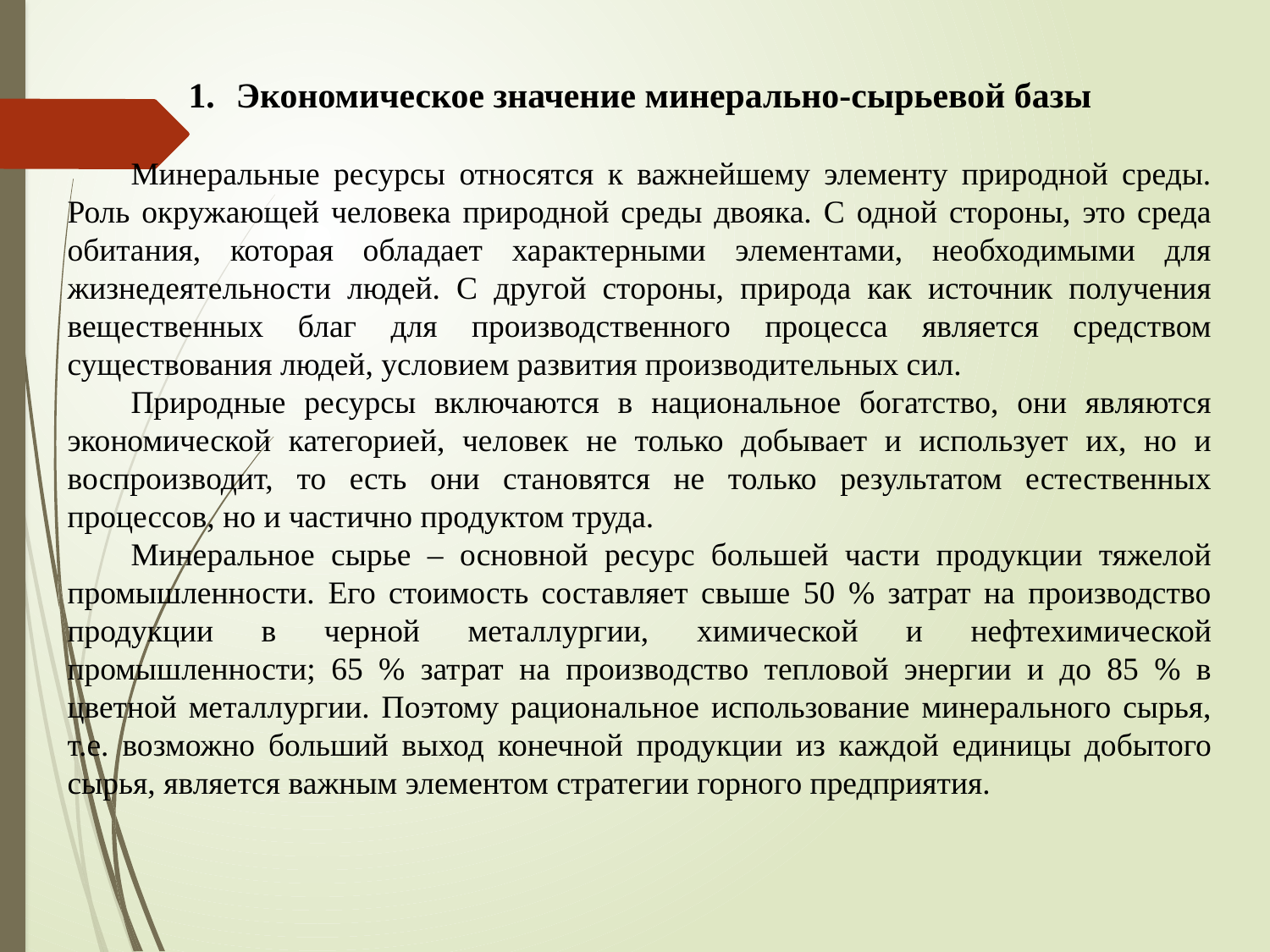

Экономическое значение минерально-сырьевой базы

Минеральные ресурсы относятся к важнейшему элементу природной среды. Роль окружающей человека природной среды двояка. С одной стороны, это среда обитания, которая обладает характерными элементами, необходимыми для жизнедеятельности людей. С другой стороны, природа как источник получения вещественных благ для производственного процесса является средством существования людей, условием развития производительных сил.
Природные ресурсы включаются в национальное богатство, они являются экономической категорией, человек не только добывает и использует их, но и воспроизводит, то есть они становятся не только результатом естественных процессов, но и частично продуктом труда.
Минеральное сырье – основной ресурс большей части продукции тяжелой промышленности. Его стоимость составляет свыше 50 % затрат на производство продукции в черной металлургии, химической и нефтехимической промышленности; 65 % затрат на производство тепловой энергии и до 85 % в цветной металлургии. Поэтому рациональное использование минерального сырья, т.е. возможно больший выход конечной продукции из каждой единицы добытого сырья, является важным элементом стратегии горного предприятия.